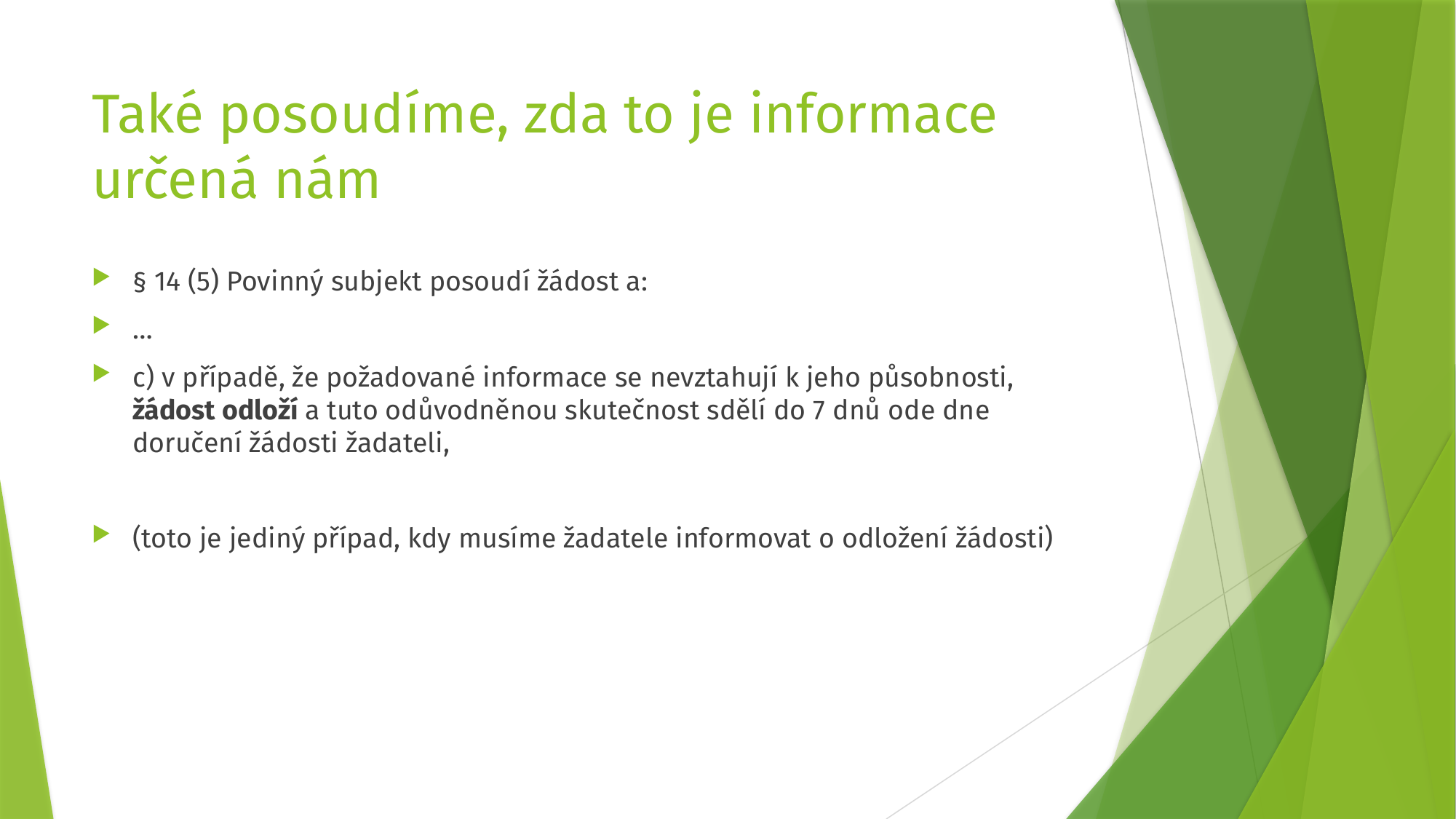

# Také posoudíme, zda to je informace určená nám
§ 14 (5) Povinný subjekt posoudí žádost a:
…
c) v případě, že požadované informace se nevztahují k jeho působnosti, žádost odloží a tuto odůvodněnou skutečnost sdělí do 7 dnů ode dne doručení žádosti žadateli,

(toto je jediný případ, kdy musíme žadatele informovat o odložení žádosti)